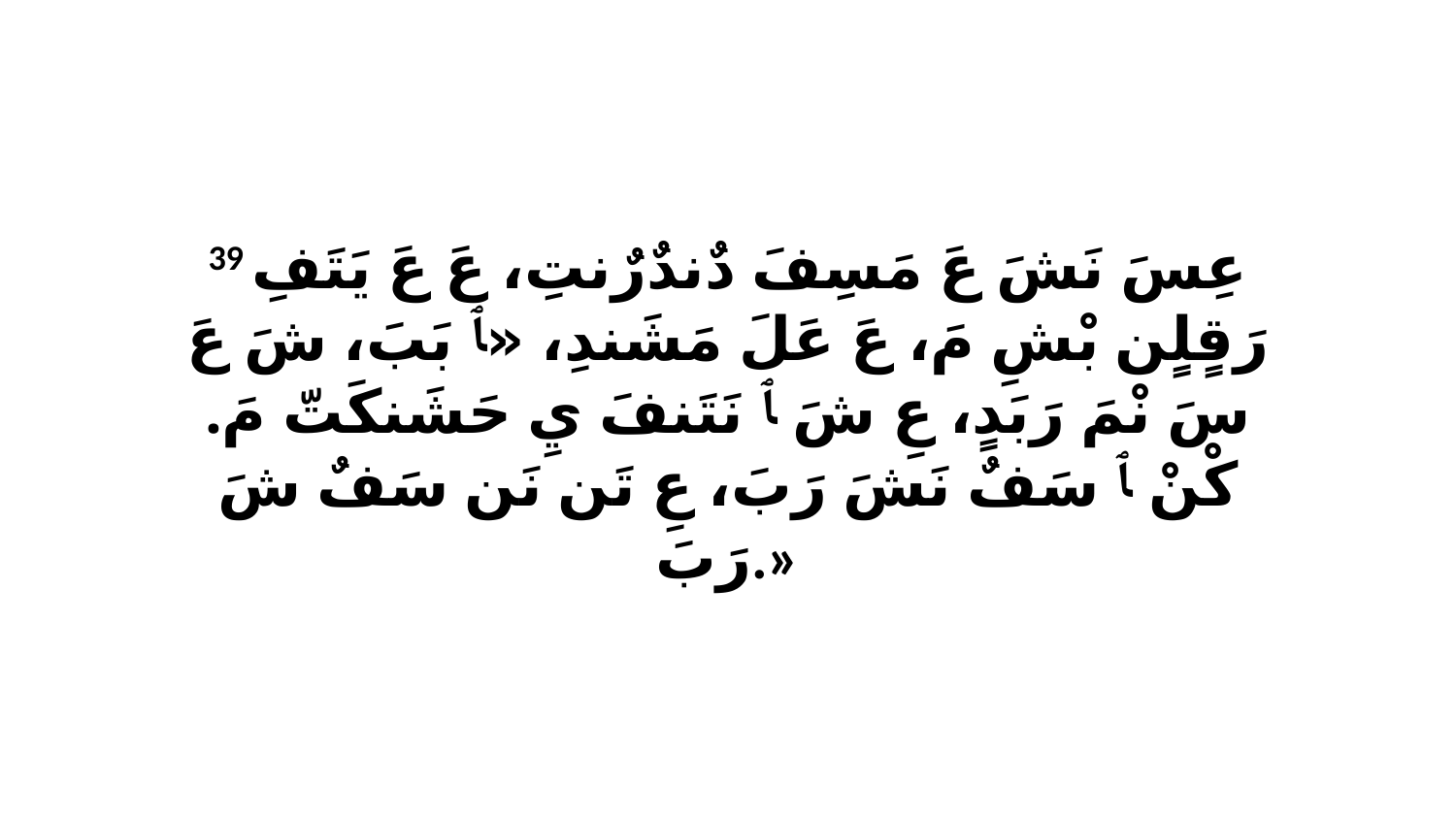

39 عِسَ نَشَ عَ مَسِفَ دٌندٌرٌنتِ، عَ عَ يَتَفِ رَقٍلٍن بْشِ مَ، عَ عَلَ مَشَندِ، «ﭑ بَبَ، شَ عَ سَ نْمَ رَبَدٍ، عِ شَ ﭑ نَتَنفَ يِ حَشَنكَتّ مَ. كْنْ ﭑ سَفٌ نَشَ رَبَ، عِ تَن نَن سَفٌ شَ رَبَ.»